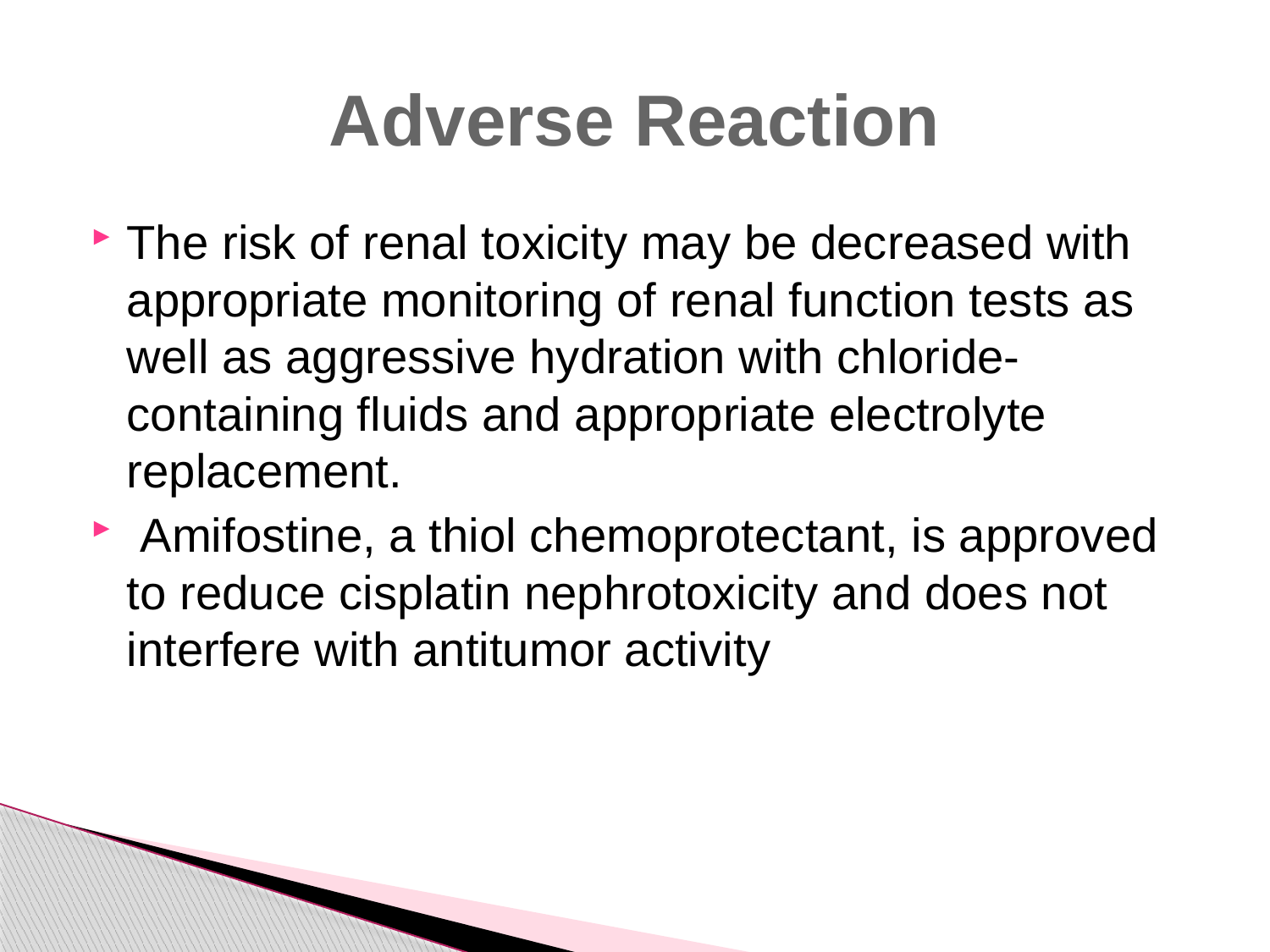

# Adverse Reaction
The risk of renal toxicity may be decreased with appropriate monitoring of renal function tests as well as aggressive hydration with chloride-containing fluids and appropriate electrolyte replacement.
 Amifostine, a thiol chemoprotectant, is approved to reduce cisplatin nephrotoxicity and does not interfere with antitumor activity